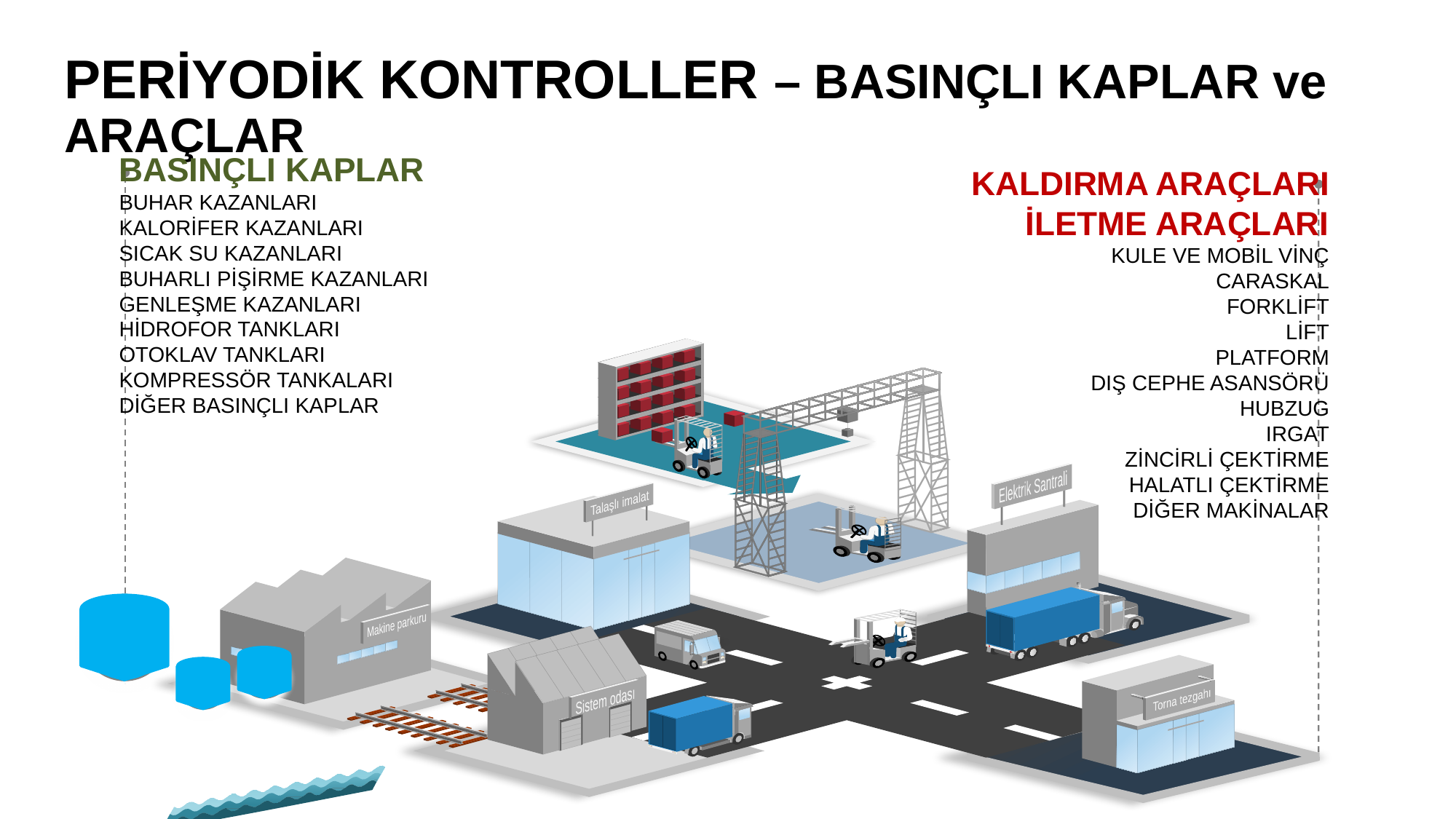

# PERİYODİK KONTROLLER – BASINÇLI KAPLAR ve ARAÇLAR
BASINÇLI KAPLAR
BUHAR KAZANLARI
KALORİFER KAZANLARI
SICAK SU KAZANLARI
BUHARLI PİŞİRME KAZANLARI
GENLEŞME KAZANLARI
HİDROFOR TANKLARI
OTOKLAV TANKLARI
KOMPRESSÖR TANKALARI
DİĞER BASINÇLI KAPLAR
KALDIRMA araçları
İLETME ARAÇLARI
KULE VE MOBİL VİNÇ
CARASKAL
FORKLİFT
LİFT
PLATFORM
DIŞ CEPHE ASANSÖRÜ
HUBZUG
IRGAT
ZİNCİRLİ ÇEKTİRME
HALATLI ÇEKTİRME
DİĞER MAKİNALAR

Elektrik Santrali

Talaşlı imalat

Makine parkuru

Torna tezgahı

Sistem odası